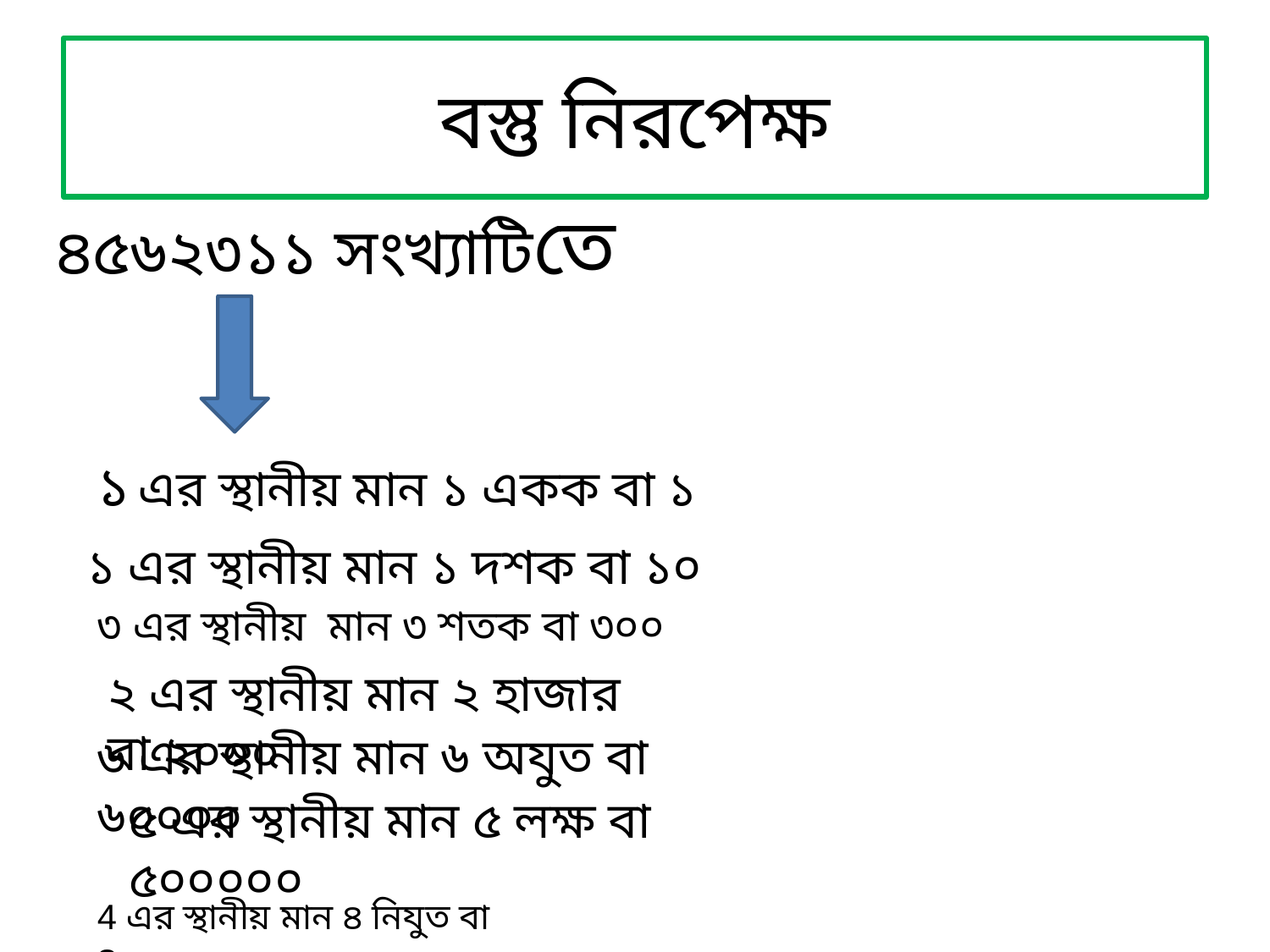

# বস্তু নিরপেক্ষ
৪৫৬২৩১১ সংখ্যাটিতে

এককের ঘর থেকে
১ এর স্থানীয় মান ১ একক বা ১
১ এর স্থানীয় মান ১ দশক বা ১০
৩ এর স্থানীয়  মান ৩ শতক বা ৩০০
২ এর স্থানীয় মান ২ হাজার বা ২০০০
৬ এর স্থানীয় মান ৬ অযুত বা ৬০০০০

৫ এর স্থানীয় মান ৫ লক্ষ বা ৫০০০০০
4 এর স্থানীয় মান ৪ নিযুত বা ৪০০০০০০